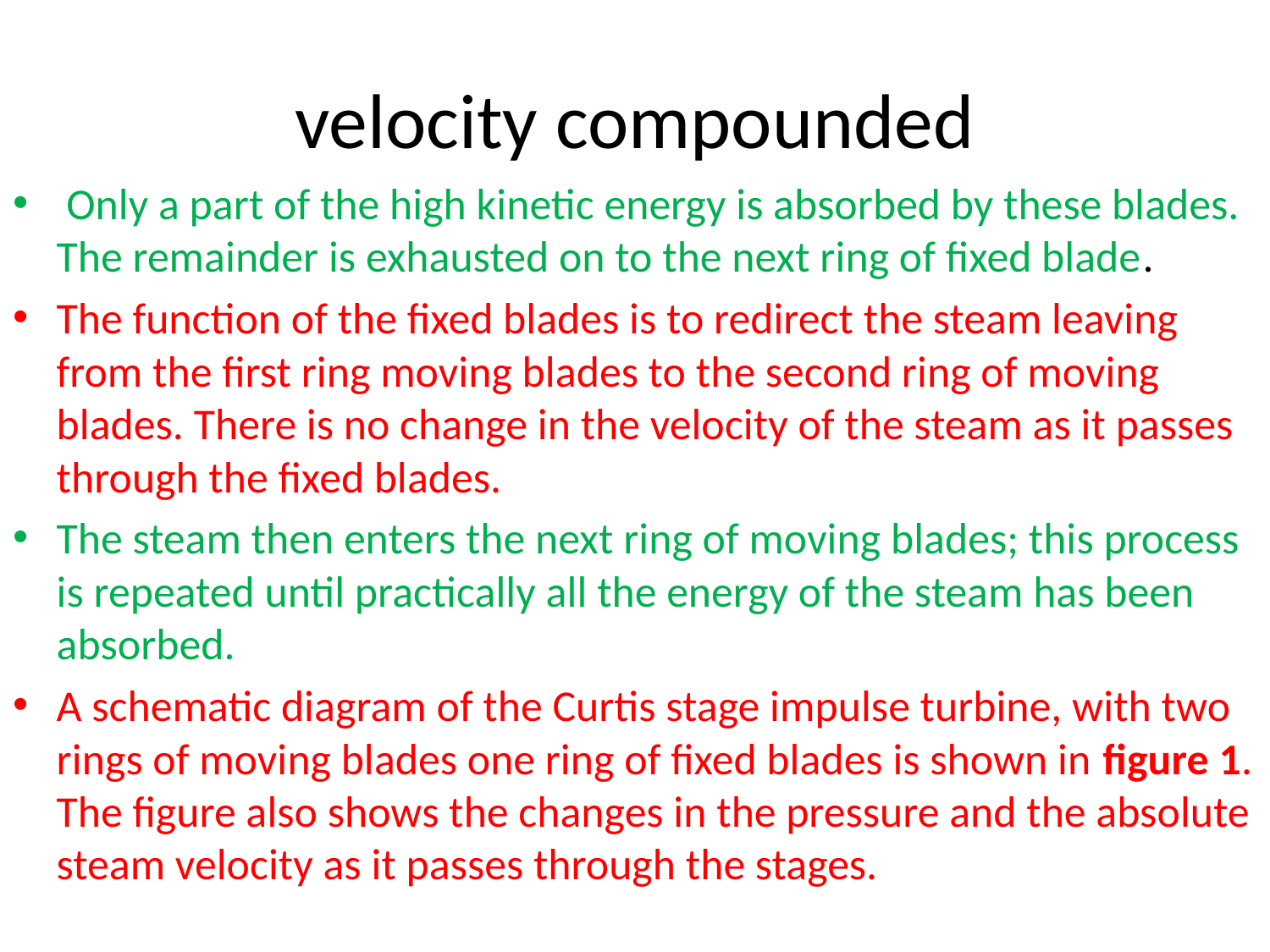

# velocity compounded
 Only a part of the high kinetic energy is absorbed by these blades. The remainder is exhausted on to the next ring of fixed blade.
The function of the fixed blades is to redirect the steam leaving from the first ring moving blades to the second ring of moving blades. There is no change in the velocity of the steam as it passes through the fixed blades.
The steam then enters the next ring of moving blades; this process is repeated until practically all the energy of the steam has been absorbed.
A schematic diagram of the Curtis stage impulse turbine, with two rings of moving blades one ring of fixed blades is shown in figure 1. The figure also shows the changes in the pressure and the absolute steam velocity as it passes through the stages.